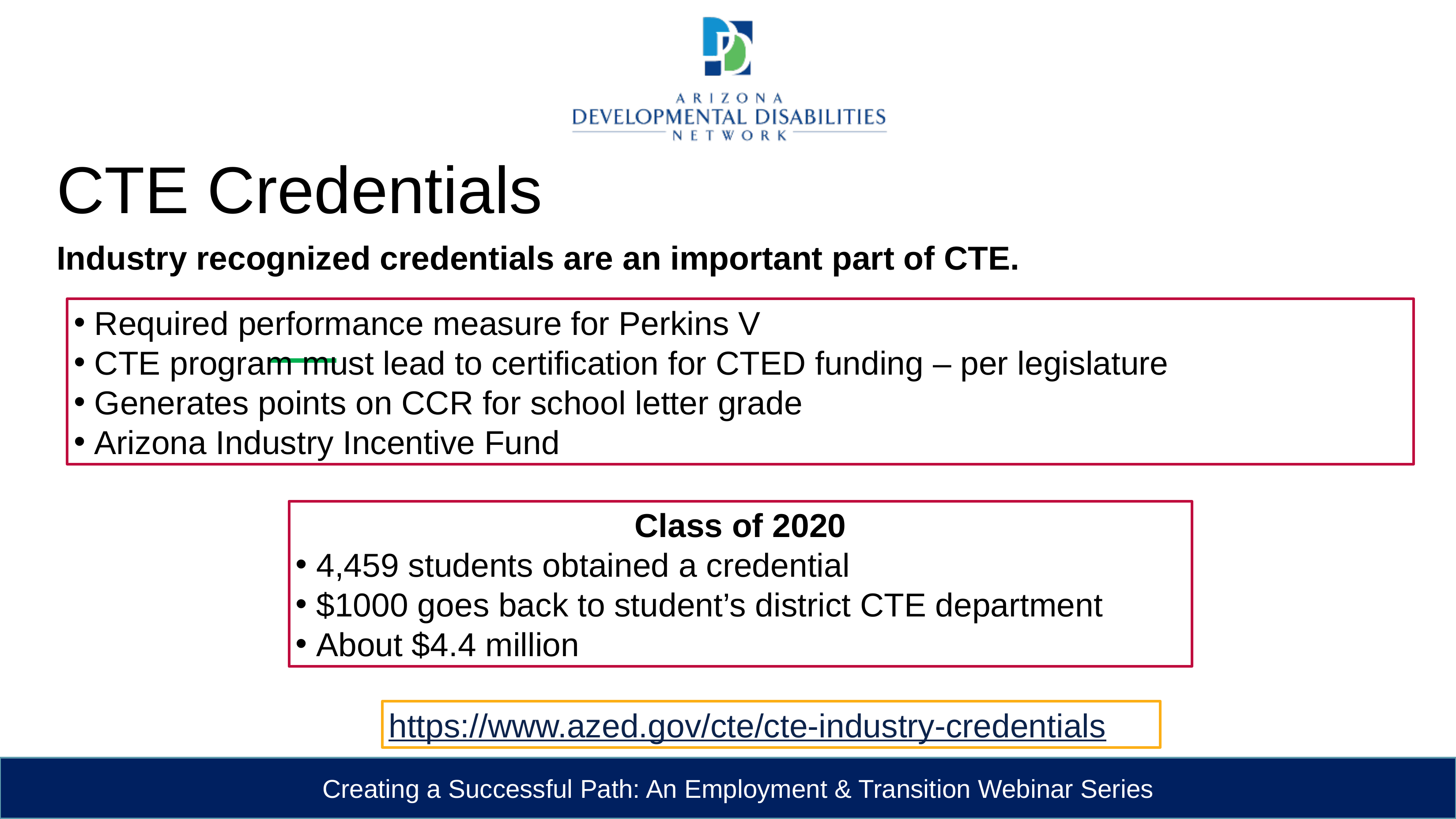

# CTE Credentials
Industry recognized credentials are an important part of CTE.
Required performance measure for Perkins V
CTE program must lead to certification for CTED funding – per legislature
Generates points on CCR for school letter grade
Arizona Industry Incentive Fund
Class of 2020
4,459 students obtained a credential
$1000 goes back to student’s district CTE department
About $4.4 million
https://www.azed.gov/cte/cte-industry-credentials